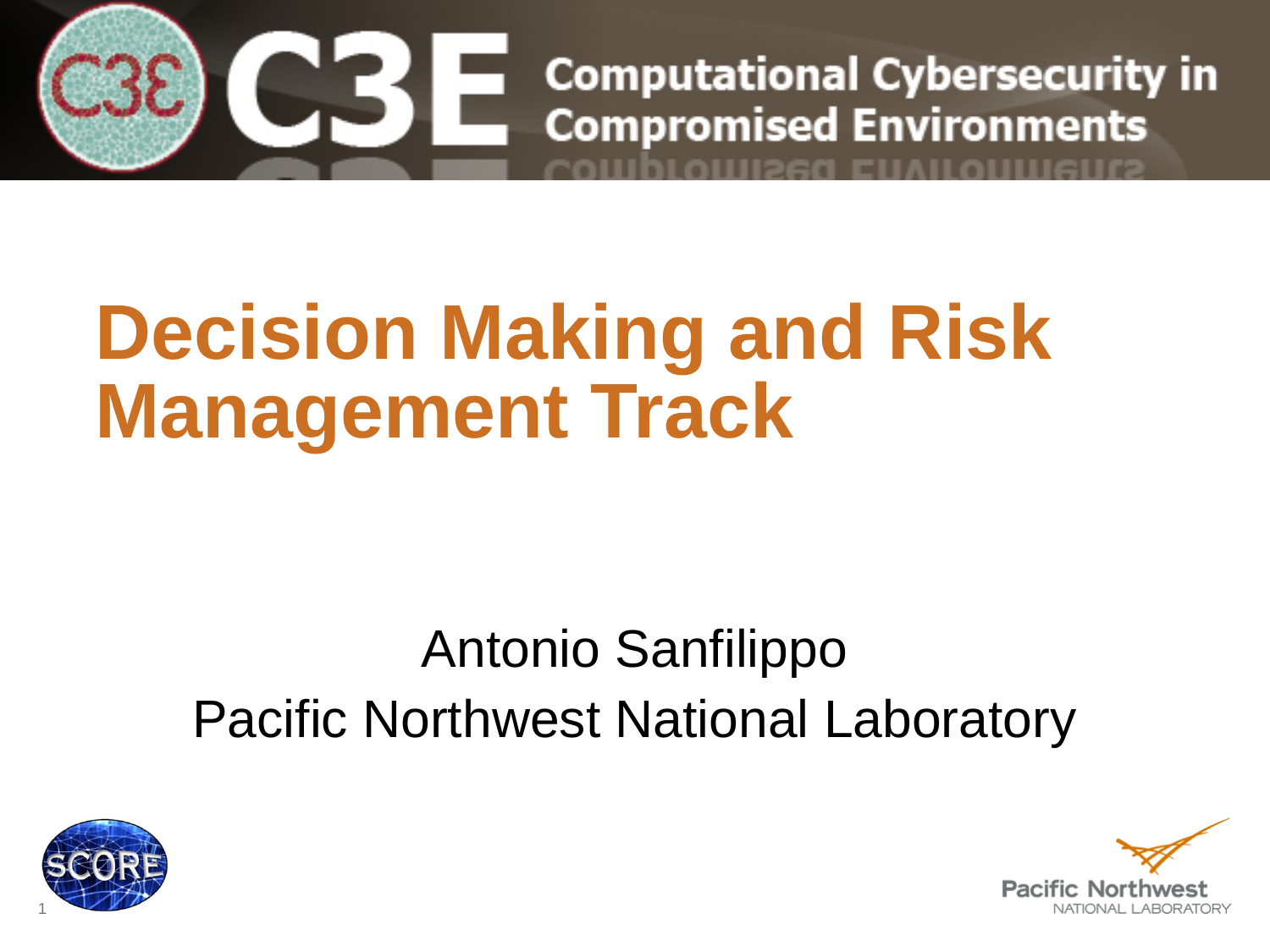

# Decision Making and Risk Management Track
Antonio Sanfilippo
Pacific Northwest National Laboratory
1